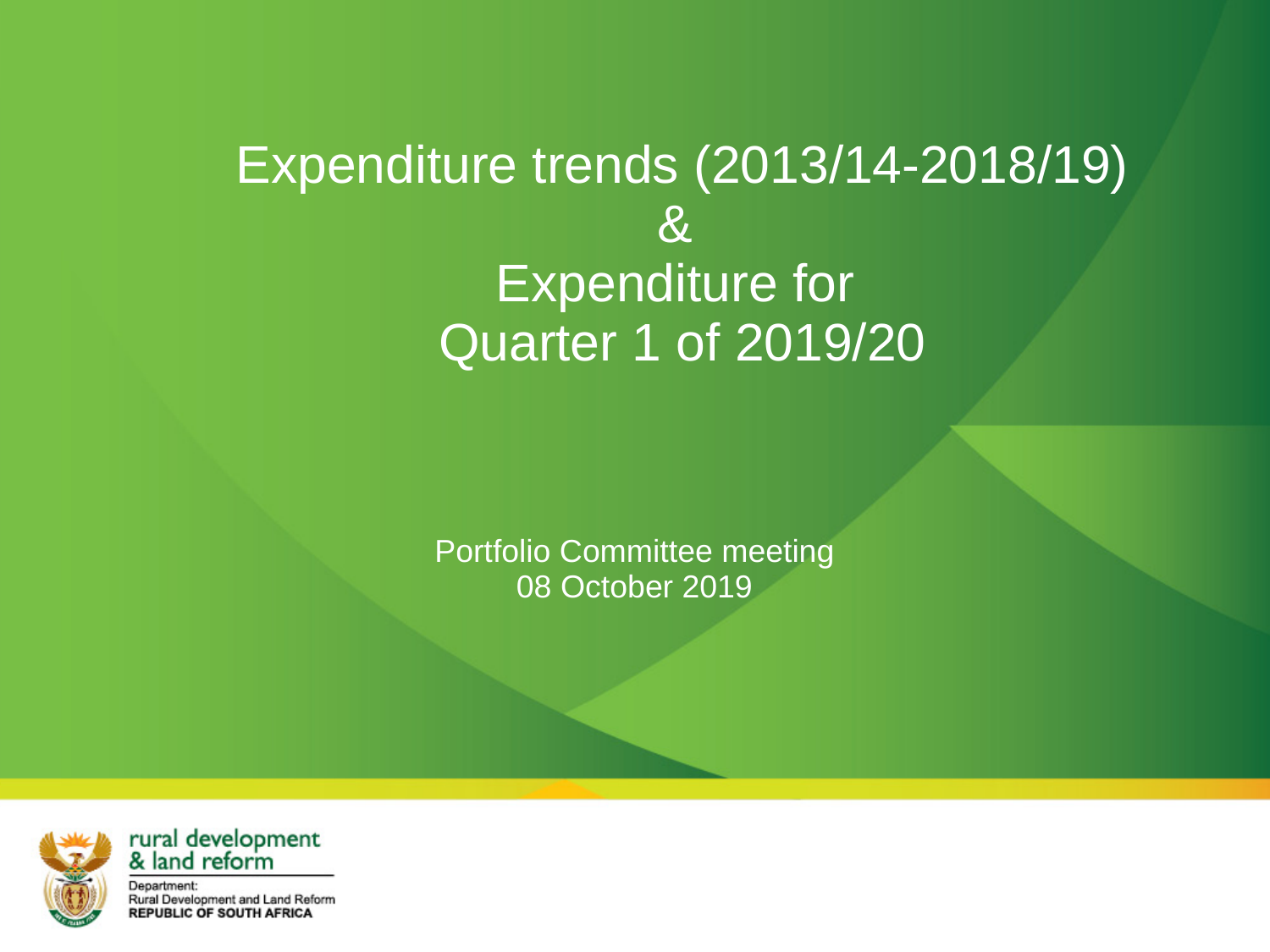

Expenditure trends (2013/14-2018/19)
&
Expenditure for
Quarter 1 of 2019/20
#
Portfolio Committee meeting
08 October 2019